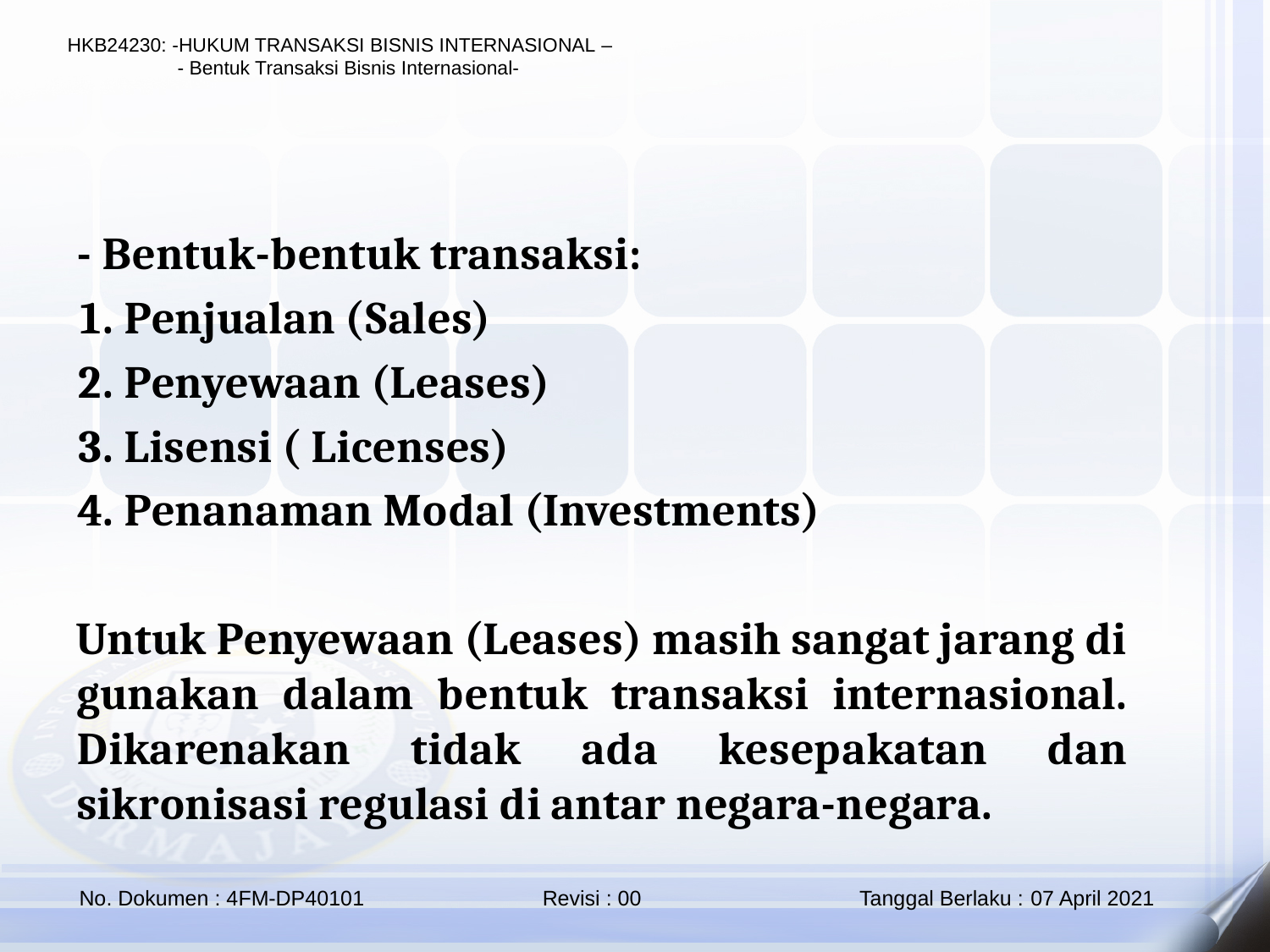

- Bentuk-bentuk transaksi:
1. Penjualan (Sales)
2. Penyewaan (Leases)
3. Lisensi ( Licenses)
4. Penanaman Modal (Investments)

Untuk Penyewaan (Leases) masih sangat jarang di gunakan dalam bentuk transaksi internasional. Dikarenakan tidak ada kesepakatan dan sikronisasi regulasi di antar negara-negara.